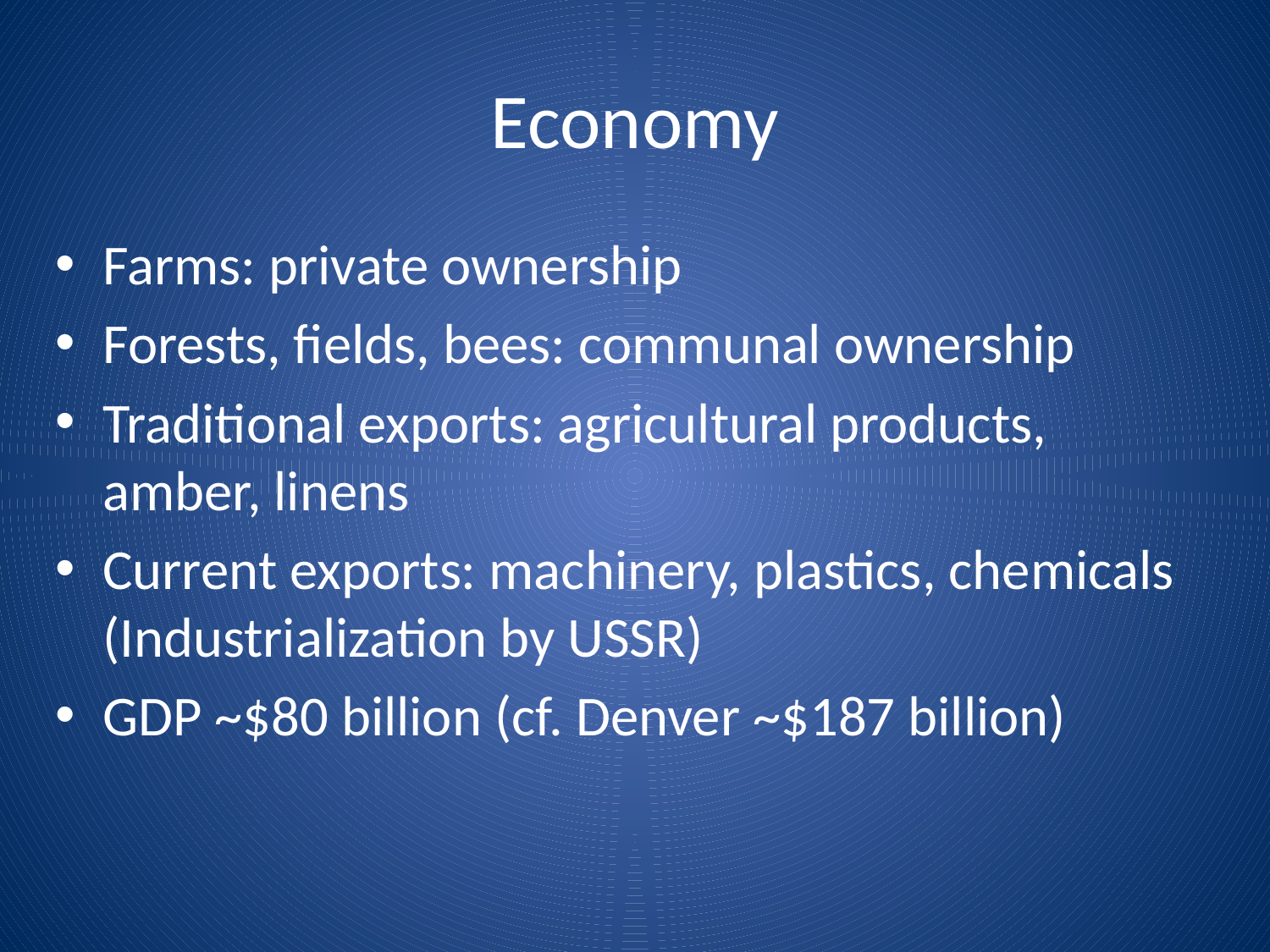

# Economy
Farms: private ownership
Forests, fields, bees: communal ownership
Traditional exports: agricultural products, amber, linens
Current exports: machinery, plastics, chemicals (Industrialization by USSR)
GDP ~$80 billion (cf. Denver ~$187 billion)